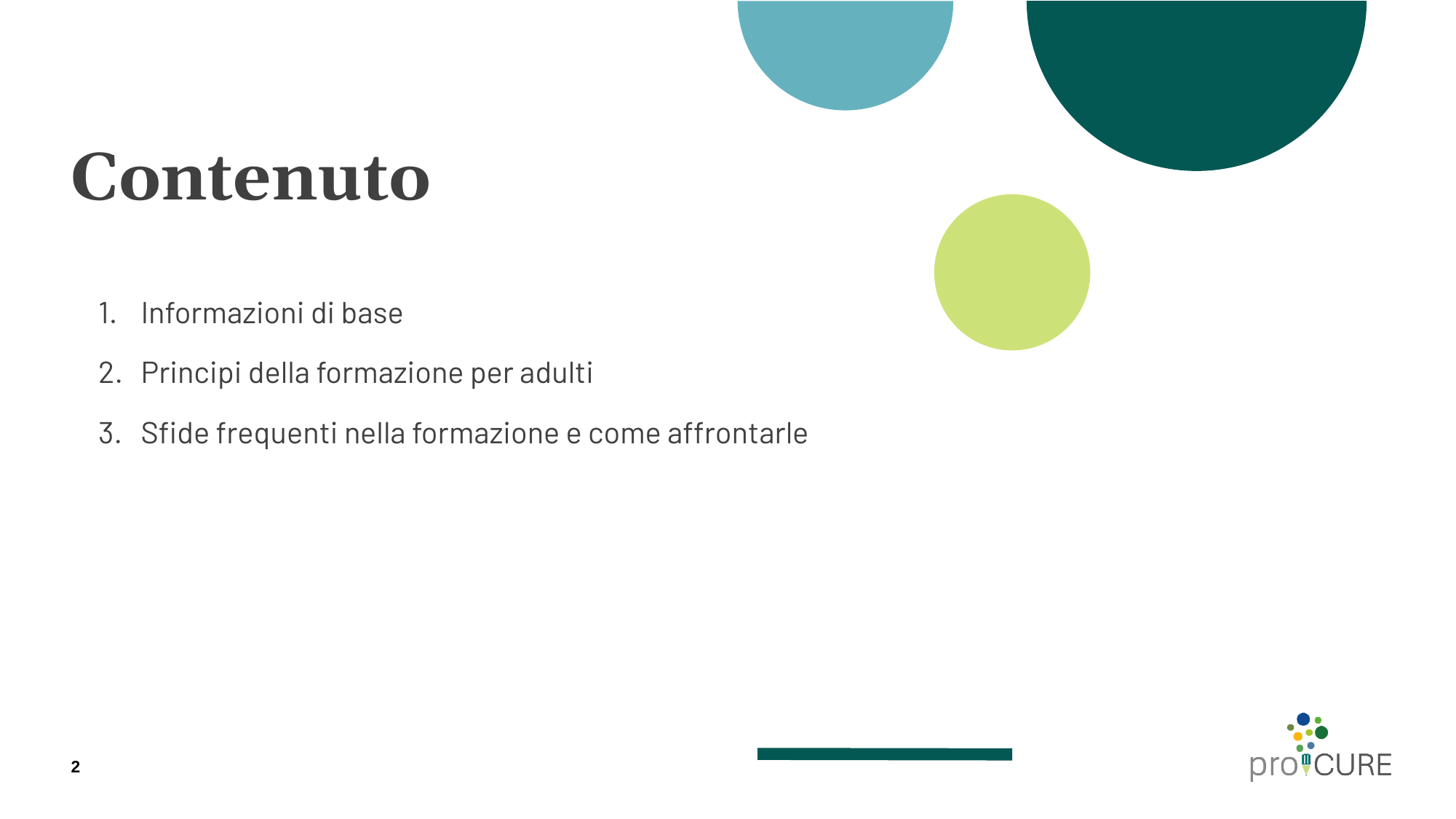

# Contenuto
Informazioni di base
Principi della formazione per adulti
Sfide frequenti nella formazione e come affrontarle
2